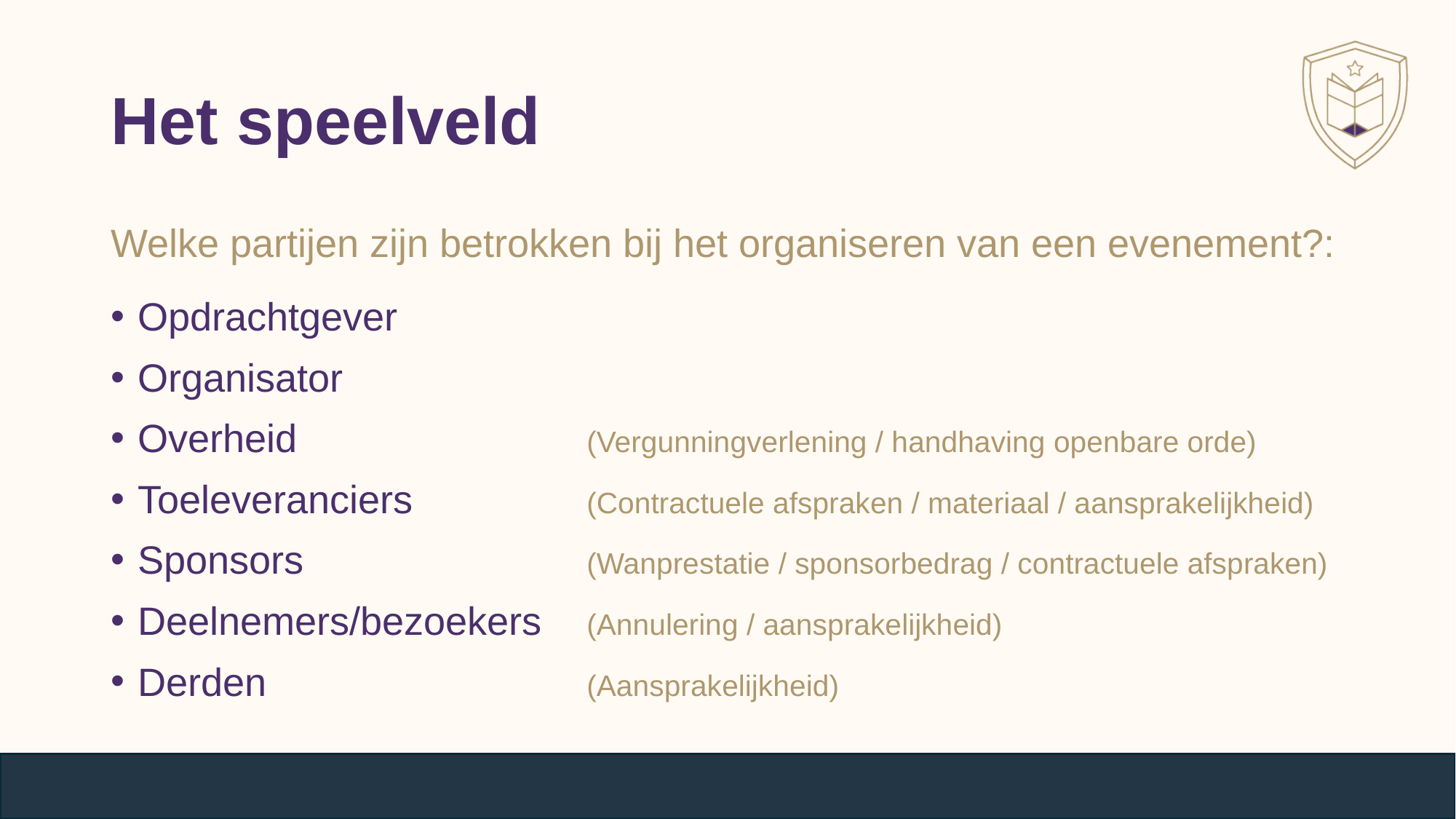

# Het speelveld
Welke partijen zijn betrokken bij het organiseren van een evenement?:
Opdrachtgever
Organisator
Overheid	(Vergunningverlening / handhaving openbare orde)
Toeleveranciers	(Contractuele afspraken / materiaal / aansprakelijkheid)
Sponsors	(Wanprestatie / sponsorbedrag / contractuele afspraken)​
Deelnemers/bezoekers	(Annulering / aansprakelijkheid)
Derden	(Aansprakelijkheid)